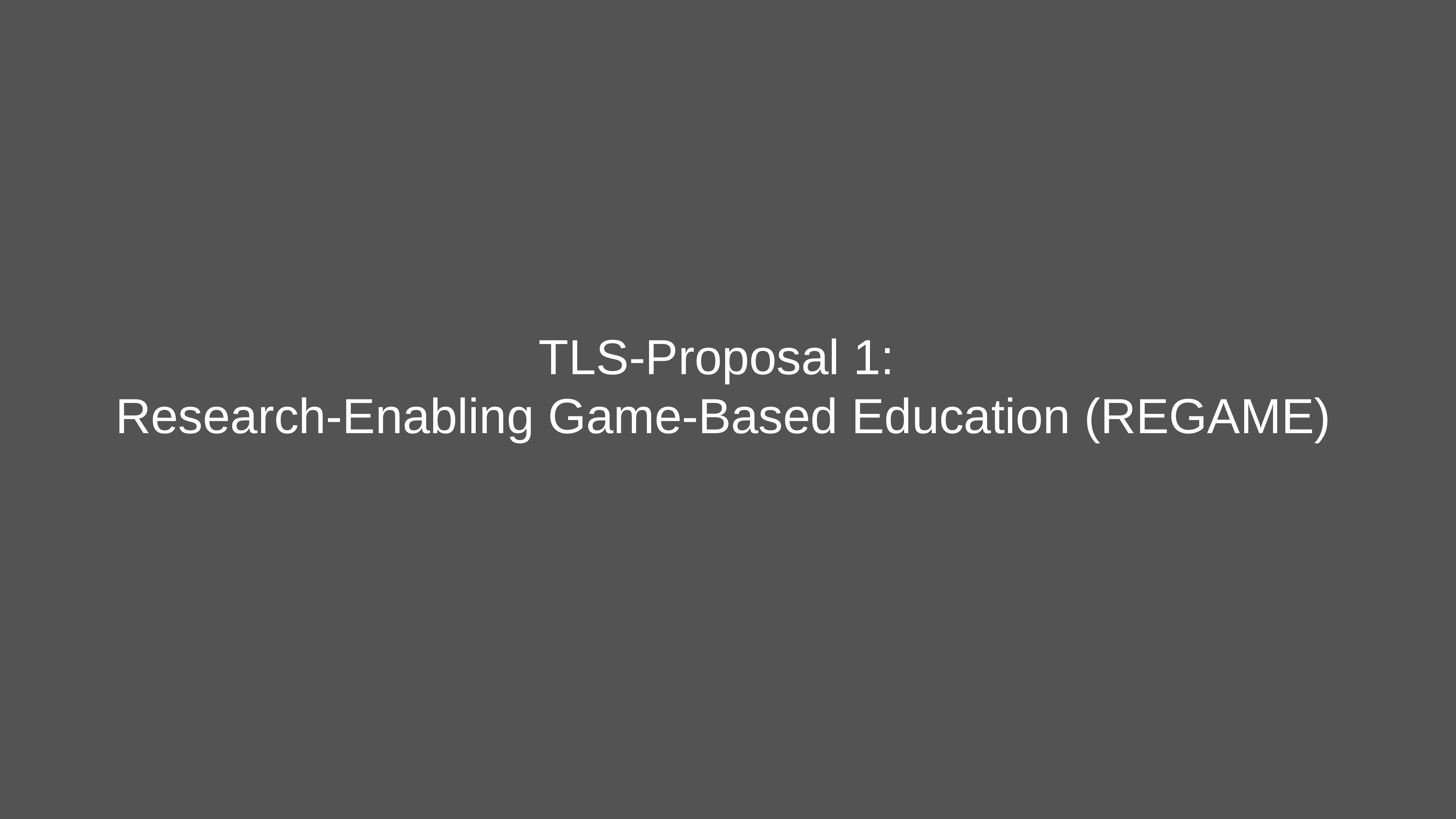

# TLS-Proposal 1: Research-Enabling Game-Based Education (REGAME)